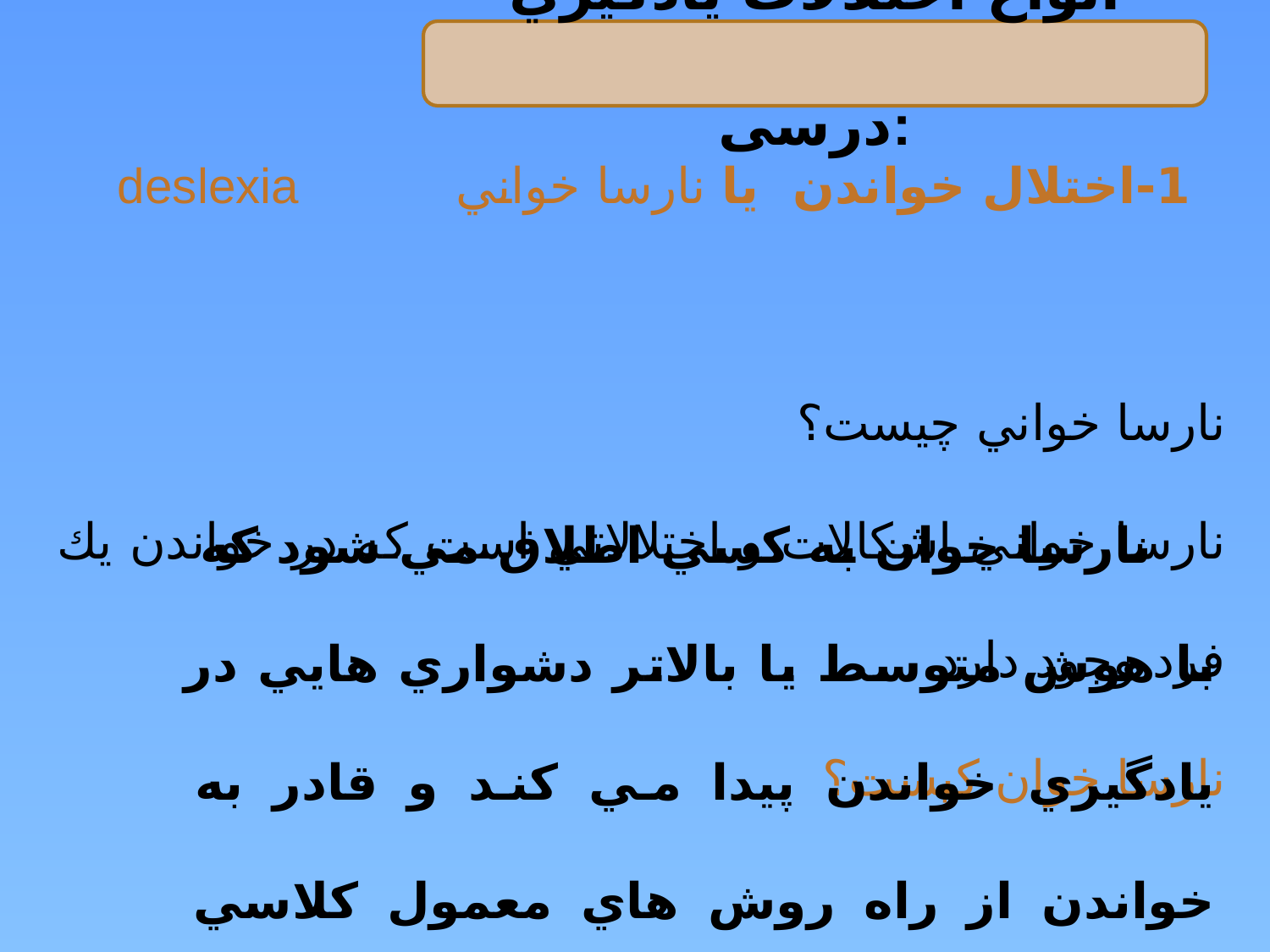

انواع اختلالات يادگيري درسی:

  1-اختلال خواندن  یا نارسا خواني          deslexia
نارسا خواني چيست؟
نارسا خواني اشكالات و اختلالاتي است كه در خواندن يك فرد وجود دارد
نارسا خوان كيست؟

نارسا خوان به كسي اطلاق مي شود كه  با هوش متوسط يا بالاتر دشواري هايي در يادگيري خواندن پيدا مي كند و قادر به خواندن از راه روش هاي معمول كلاسي نمي باشد.